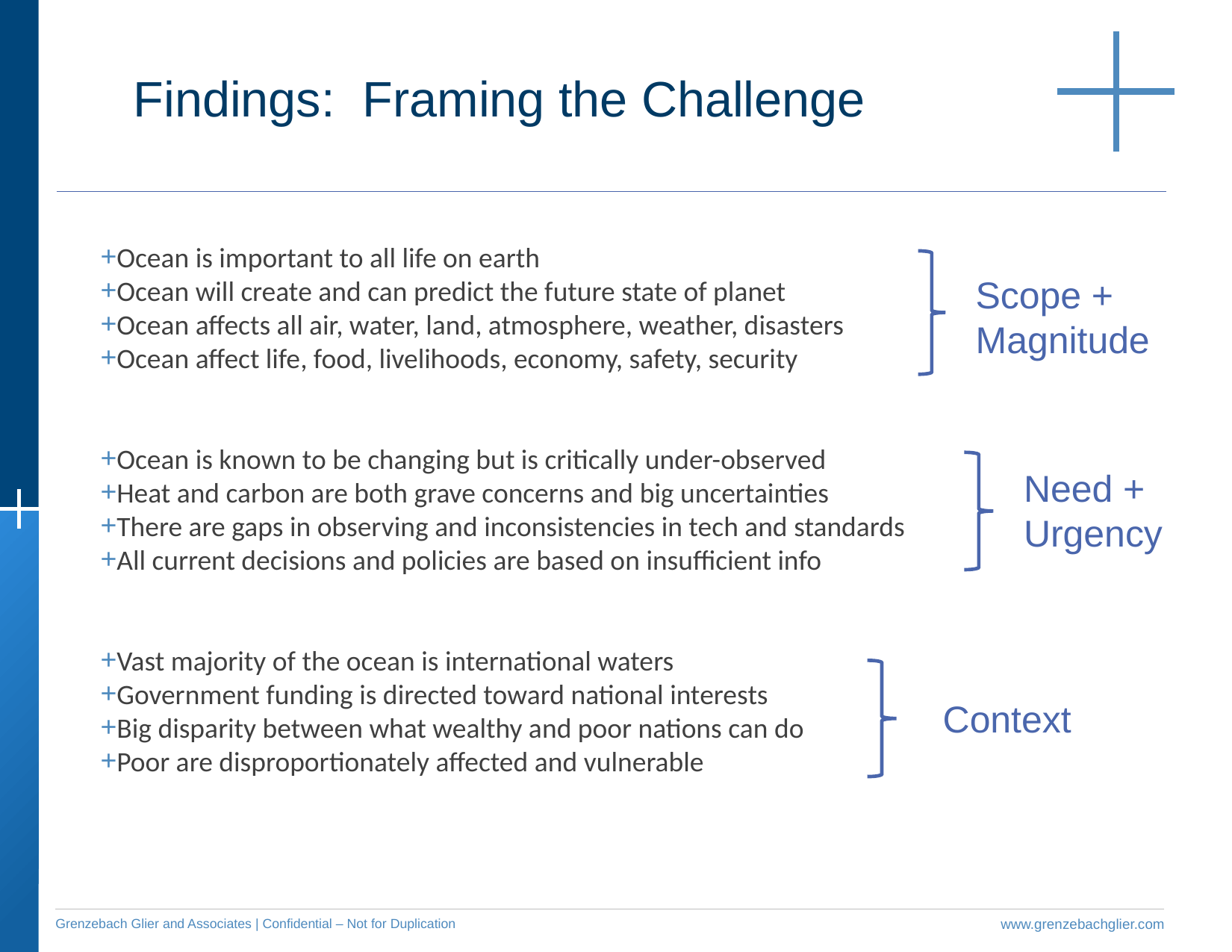

Findings:  Framing the Challenge

Ocean is important to all life on earth
Ocean will create and can predict the future state of planet
Ocean affects all air, water, land, atmosphere, weather, disasters
Ocean affect life, food, livelihoods, economy, safety, security

Ocean is known to be changing but is critically under-observed
Heat and carbon are both grave concerns and big uncertainties
There are gaps in observing and inconsistencies in tech and standards
All current decisions and policies are based on insufficient info

Vast majority of the ocean is international waters
Government funding is directed toward national interests
Big disparity between what wealthy and poor nations can do
Poor are disproportionately affected and vulnerable

Scope +
Magnitude

Need + Urgency

Context
Grenzebach Glier and Associates | Confidential – Not for Duplication
www.grenzebachglier.com